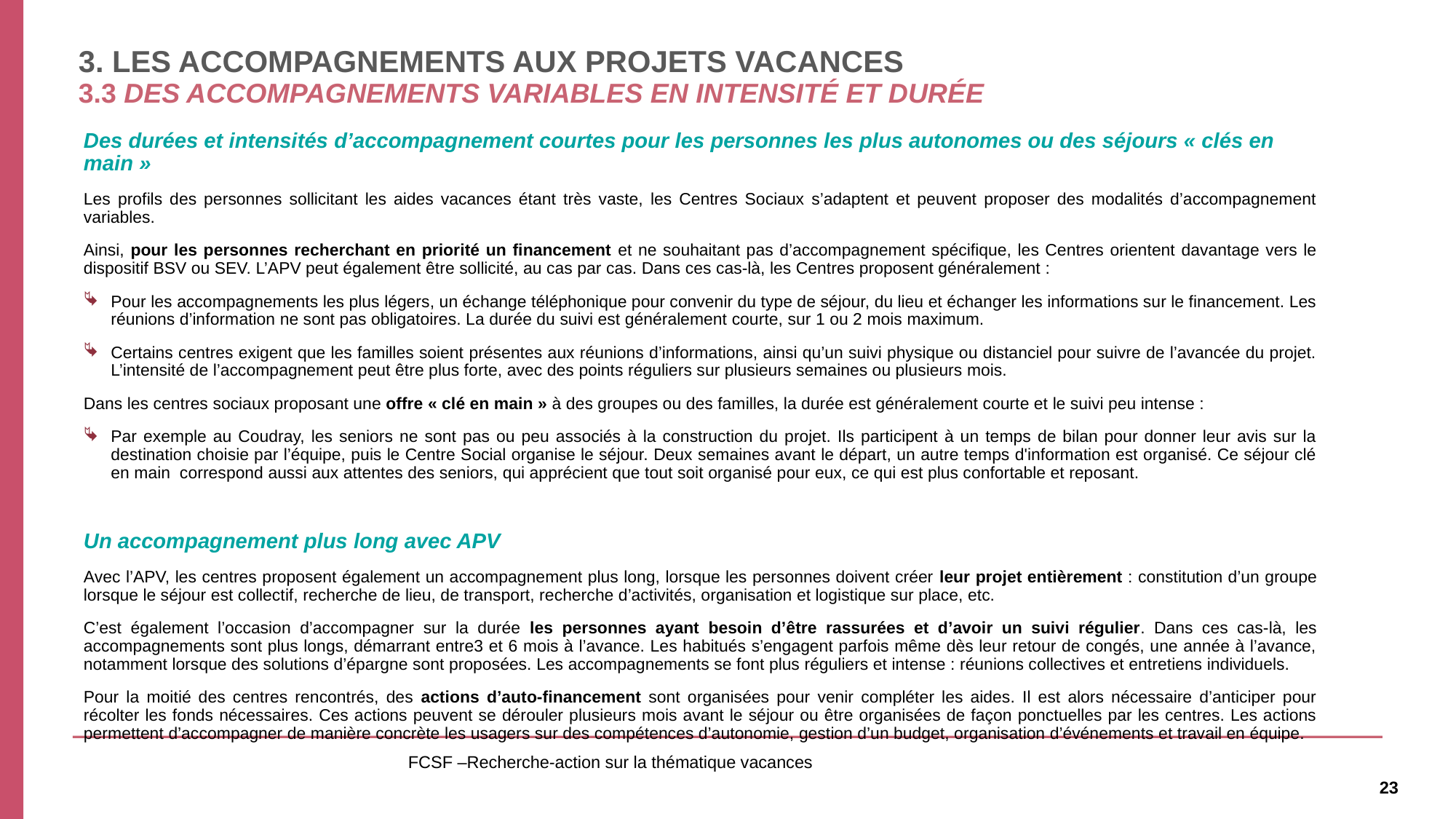

# 3. Les accompagnements aux projets vacances 3.3 des accompagnements variables en intensité et durée
Des durées et intensités d’accompagnement courtes pour les personnes les plus autonomes ou des séjours « clés en main »
Les profils des personnes sollicitant les aides vacances étant très vaste, les Centres Sociaux s’adaptent et peuvent proposer des modalités d’accompagnement variables.
Ainsi, pour les personnes recherchant en priorité un financement et ne souhaitant pas d’accompagnement spécifique, les Centres orientent davantage vers le dispositif BSV ou SEV. L’APV peut également être sollicité, au cas par cas. Dans ces cas-là, les Centres proposent généralement :
Pour les accompagnements les plus légers, un échange téléphonique pour convenir du type de séjour, du lieu et échanger les informations sur le financement. Les réunions d’information ne sont pas obligatoires. La durée du suivi est généralement courte, sur 1 ou 2 mois maximum.
Certains centres exigent que les familles soient présentes aux réunions d’informations, ainsi qu’un suivi physique ou distanciel pour suivre de l’avancée du projet. L’intensité de l’accompagnement peut être plus forte, avec des points réguliers sur plusieurs semaines ou plusieurs mois.
Dans les centres sociaux proposant une offre « clé en main » à des groupes ou des familles, la durée est généralement courte et le suivi peu intense :
Par exemple au Coudray, les seniors ne sont pas ou peu associés à la construction du projet. Ils participent à un temps de bilan pour donner leur avis sur la destination choisie par l’équipe, puis le Centre Social organise le séjour. Deux semaines avant le départ, un autre temps d'information est organisé. Ce séjour clé en main  correspond aussi aux attentes des seniors, qui apprécient que tout soit organisé pour eux, ce qui est plus confortable et reposant.

Un accompagnement plus long avec APV
Avec l’APV, les centres proposent également un accompagnement plus long, lorsque les personnes doivent créer leur projet entièrement : constitution d’un groupe lorsque le séjour est collectif, recherche de lieu, de transport, recherche d’activités, organisation et logistique sur place, etc.
C’est également l’occasion d’accompagner sur la durée les personnes ayant besoin d’être rassurées et d’avoir un suivi régulier. Dans ces cas-là, les accompagnements sont plus longs, démarrant entre3 et 6 mois à l’avance. Les habitués s’engagent parfois même dès leur retour de congés, une année à l’avance, notamment lorsque des solutions d’épargne sont proposées. Les accompagnements se font plus réguliers et intense : réunions collectives et entretiens individuels.
Pour la moitié des centres rencontrés, des actions d’auto-financement sont organisées pour venir compléter les aides. Il est alors nécessaire d’anticiper pour récolter les fonds nécessaires. Ces actions peuvent se dérouler plusieurs mois avant le séjour ou être organisées de façon ponctuelles par les centres. Les actions permettent d’accompagner de manière concrète les usagers sur des compétences d’autonomie, gestion d’un budget, organisation d’événements et travail en équipe.
FCSF –Recherche-action sur la thématique vacances

23